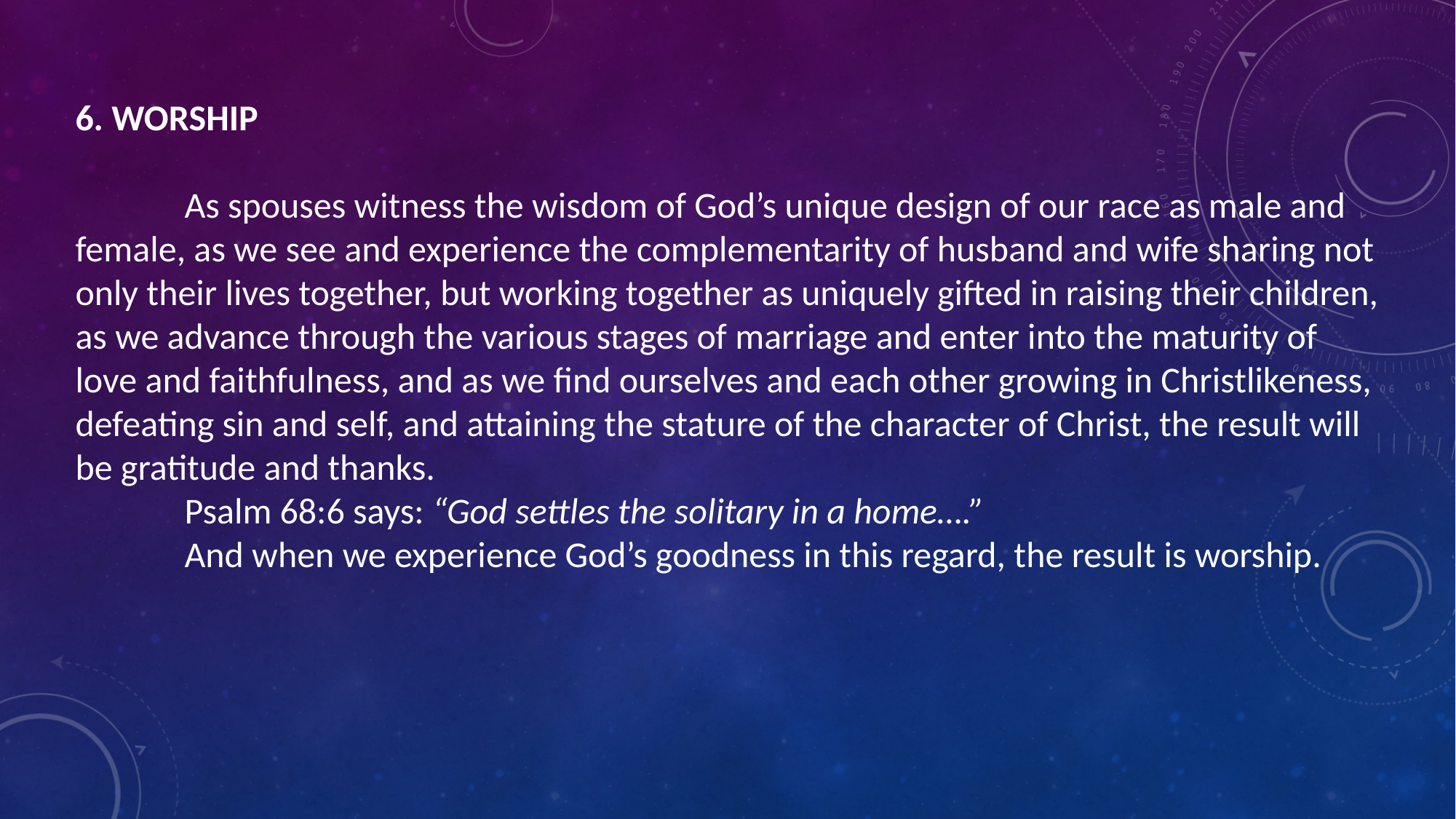

6. WORSHIP

	As spouses witness the wisdom of God’s unique design of our race as male and female, as we see and experience the complementarity of husband and wife sharing not only their lives together, but working together as uniquely gifted in raising their children, as we advance through the various stages of marriage and enter into the maturity of love and faithfulness, and as we find ourselves and each other growing in Christlikeness, defeating sin and self, and attaining the stature of the character of Christ, the result will be gratitude and thanks.
	Psalm 68:6 says: “God settles the solitary in a home….”
	And when we experience God’s goodness in this regard, the result is worship.